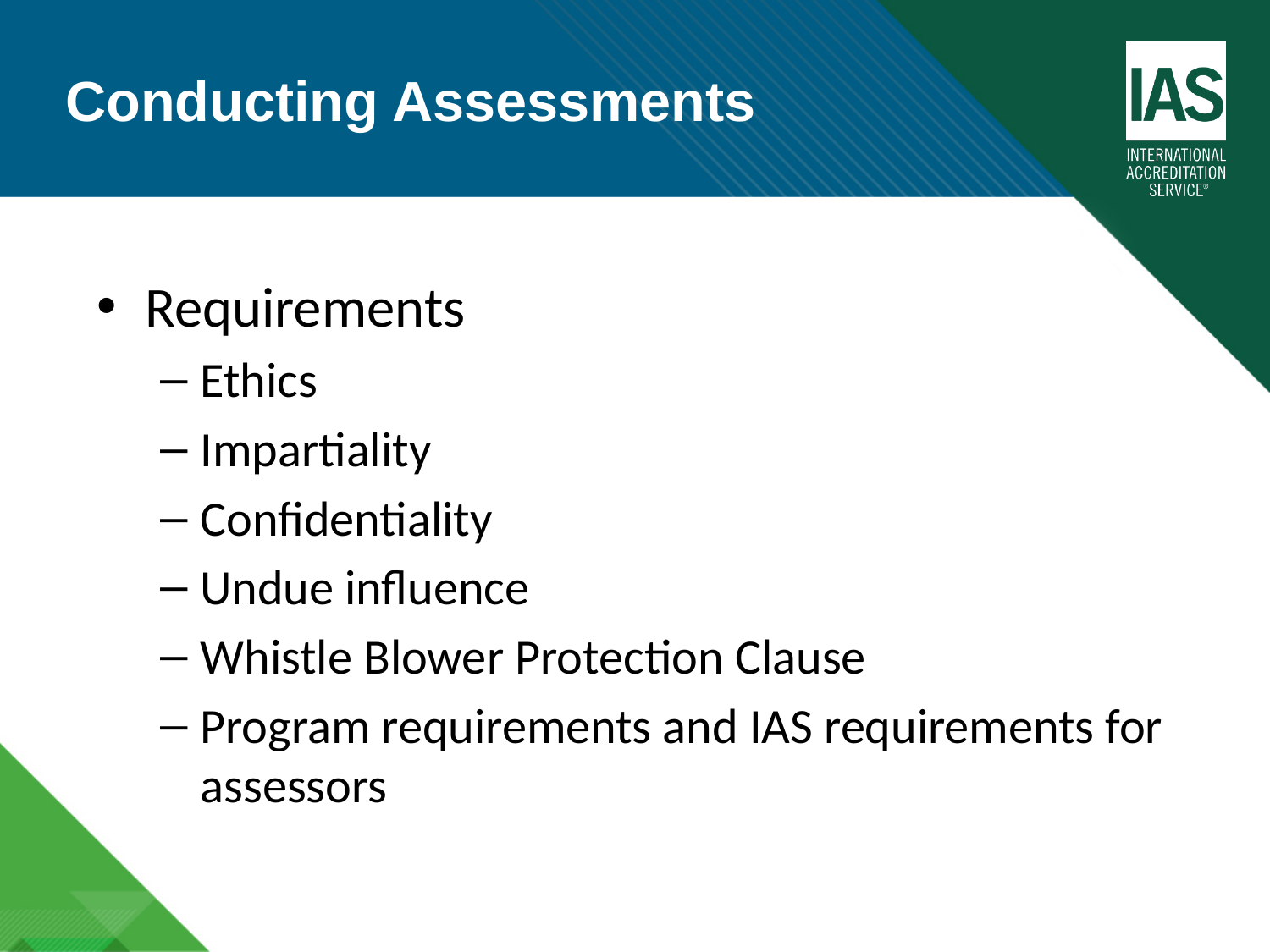

Conducting Assessments
Requirements
Ethics
Impartiality
Confidentiality
Undue influence
Whistle Blower Protection Clause
Program requirements and IAS requirements for assessors